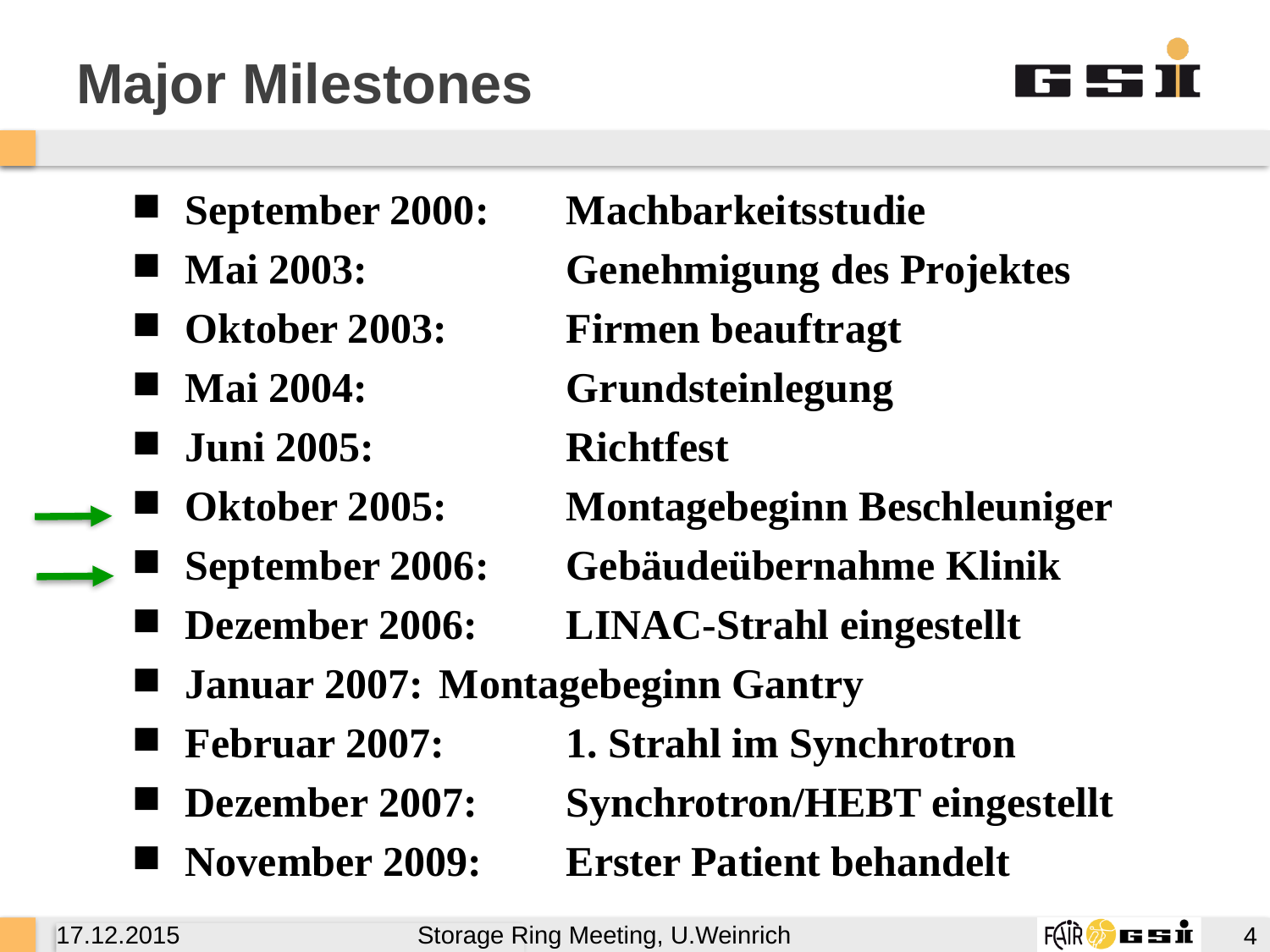

# Major Milestones
September 2000:	Machbarkeitsstudie
Mai 2003:		Genehmigung des Projektes
Oktober 2003:	Firmen beauftragt
Mai 2004:		Grundsteinlegung
Juni 2005:		Richtfest
Oktober 2005:	Montagebeginn Beschleuniger
September 2006:	Gebäudeübernahme Klinik
Dezember 2006:	LINAC-Strahl eingestellt
Januar 2007:	Montagebeginn Gantry
Februar 2007:	1. Strahl im Synchrotron
Dezember 2007:	Synchrotron/HEBT eingestellt
November 2009:	Erster Patient behandelt
4